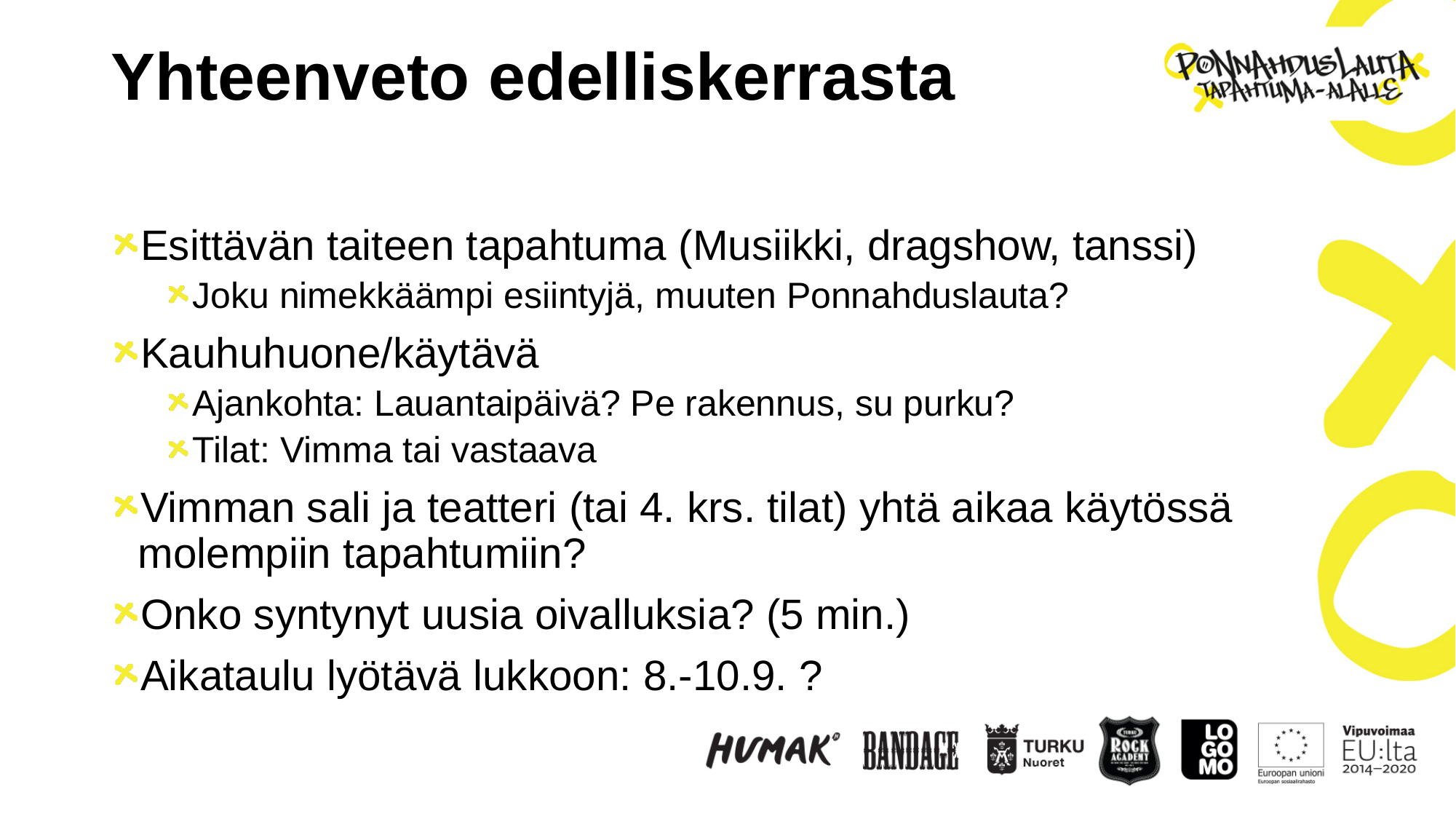

# Yhteenveto edelliskerrasta
Esittävän taiteen tapahtuma (Musiikki, dragshow, tanssi)
Joku nimekkäämpi esiintyjä, muuten Ponnahduslauta?
Kauhuhuone/käytävä
Ajankohta: Lauantaipäivä? Pe rakennus, su purku?
Tilat: Vimma tai vastaava
Vimman sali ja teatteri (tai 4. krs. tilat) yhtä aikaa käytössä molempiin tapahtumiin?
Onko syntynyt uusia oivalluksia? (5 min.)
Aikataulu lyötävä lukkoon: 8.-10.9. ?